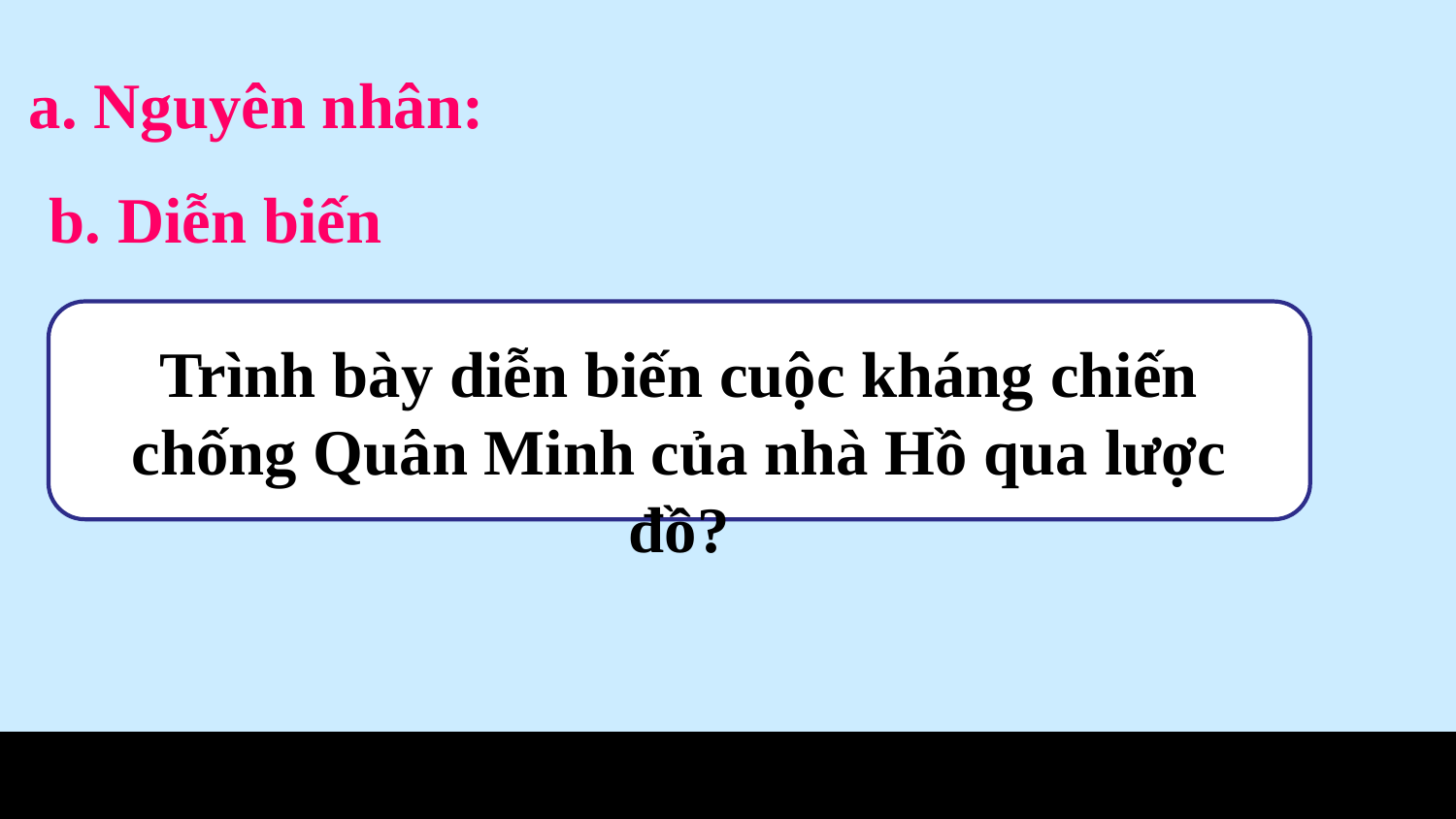

a. Nguyên nhân:
b. Diễn biến

Trình bày diễn biến cuộc kháng chiến chống Quân Minh của nhà Hồ qua lược đồ?